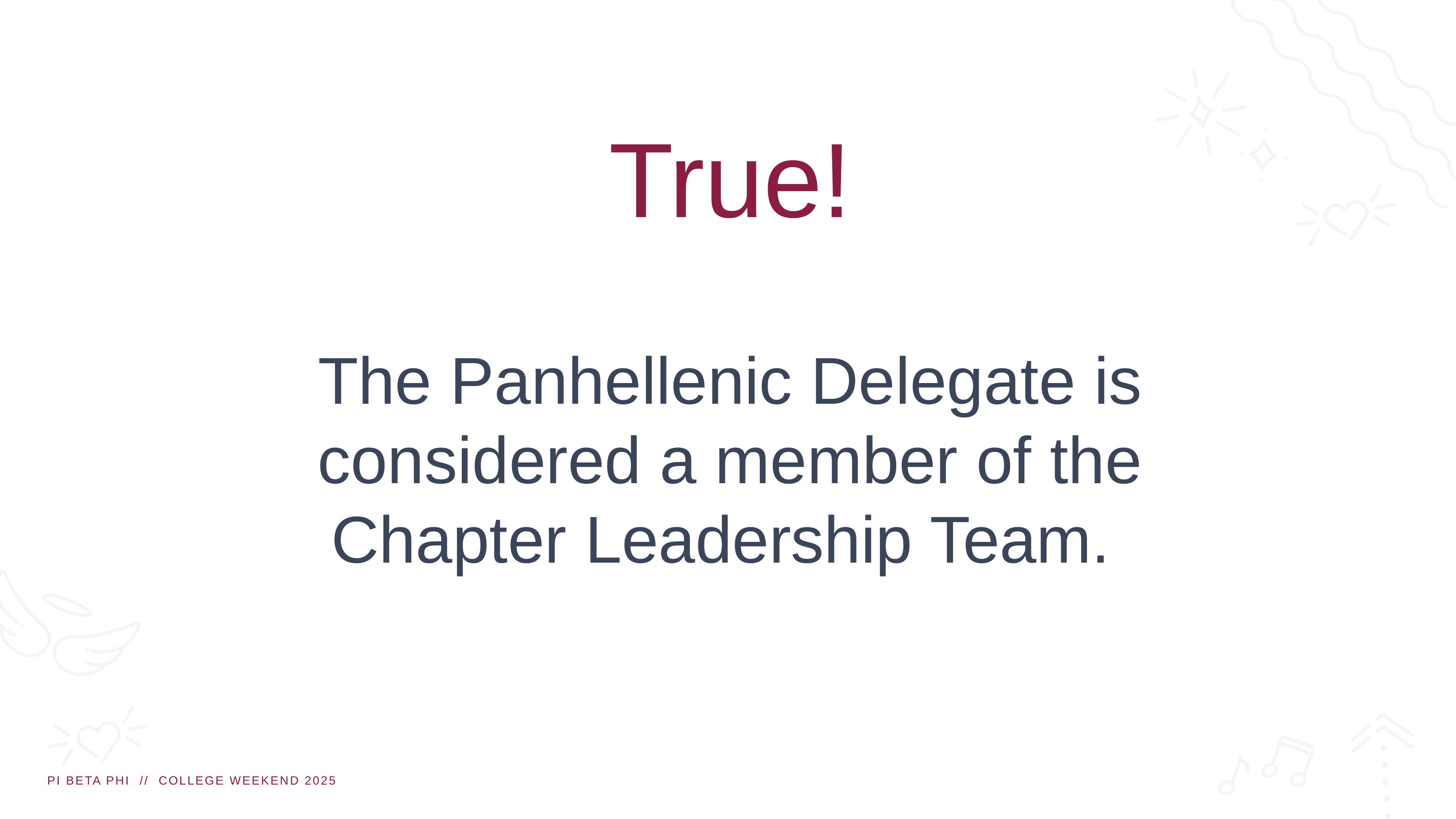

# True!
The Panhellenic Delegate is considered a member of the Chapter Leadership Team.